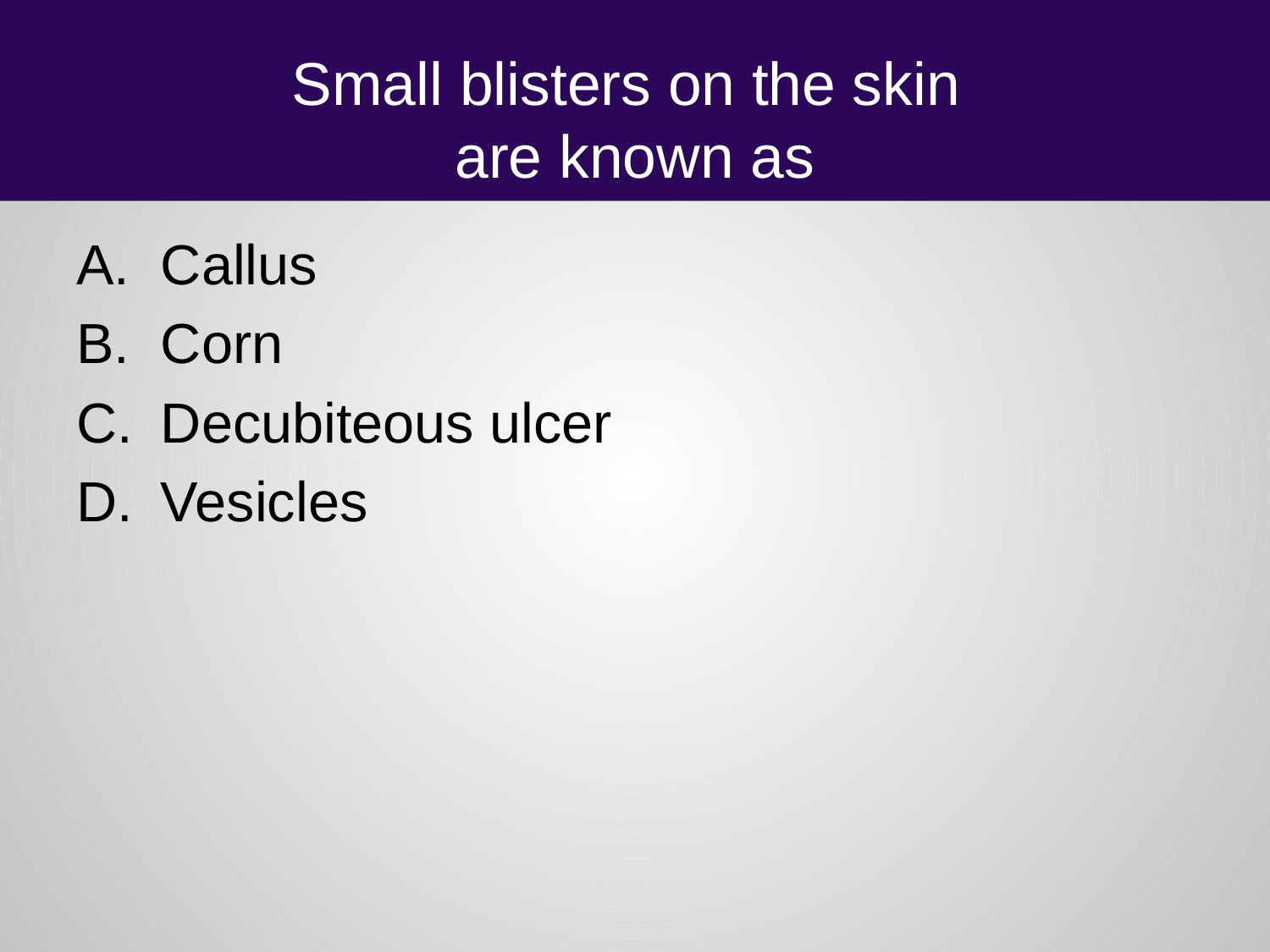

# Small blisters on the skin are known as
Callus
Corn
Decubiteous ulcer
Vesicles